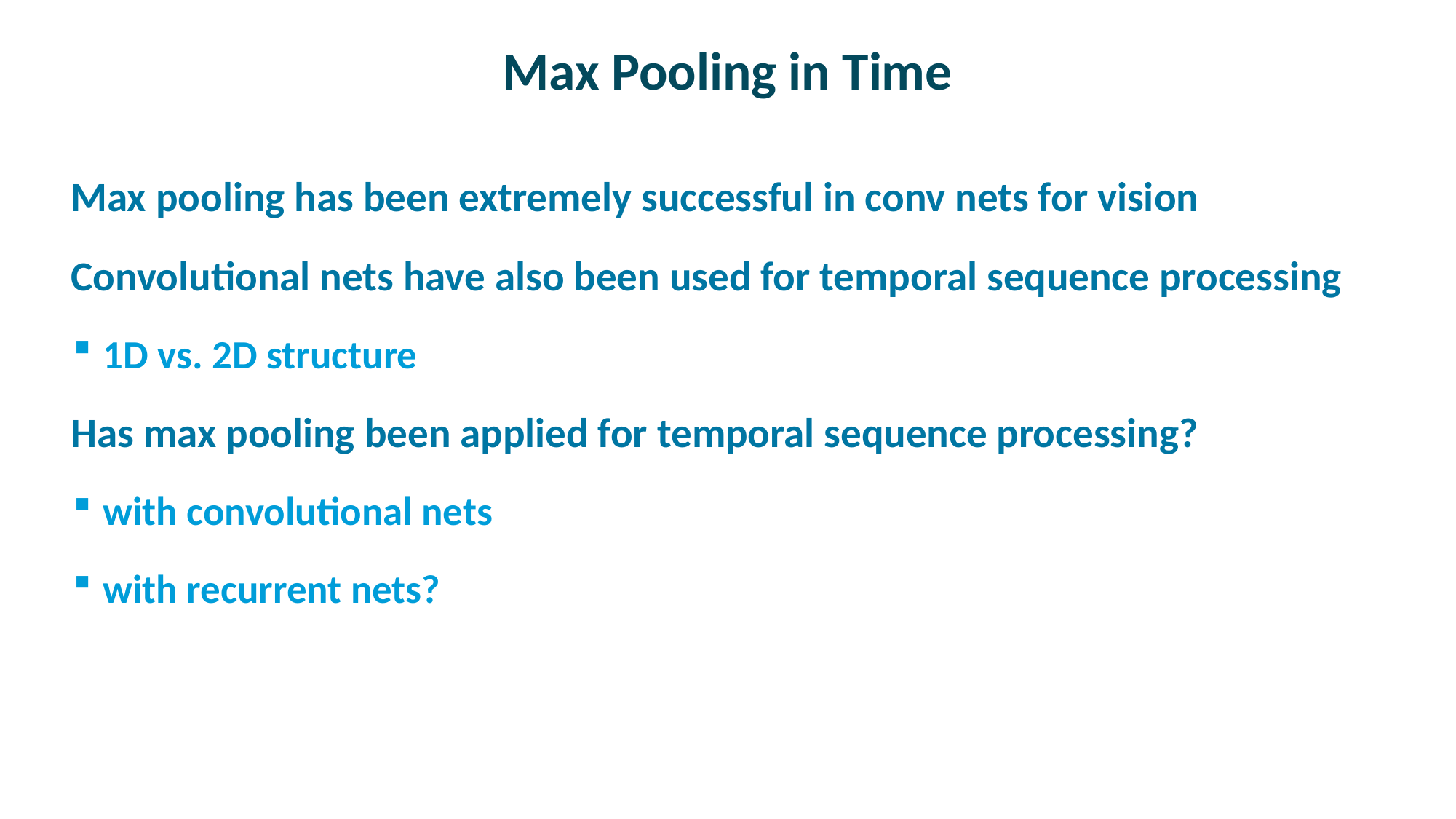

# Max Pooling in Time
Max pooling has been extremely successful in conv nets for vision
Convolutional nets have also been used for temporal sequence processing
1D vs. 2D structure
Has max pooling been applied for temporal sequence processing?
with convolutional nets
with recurrent nets?